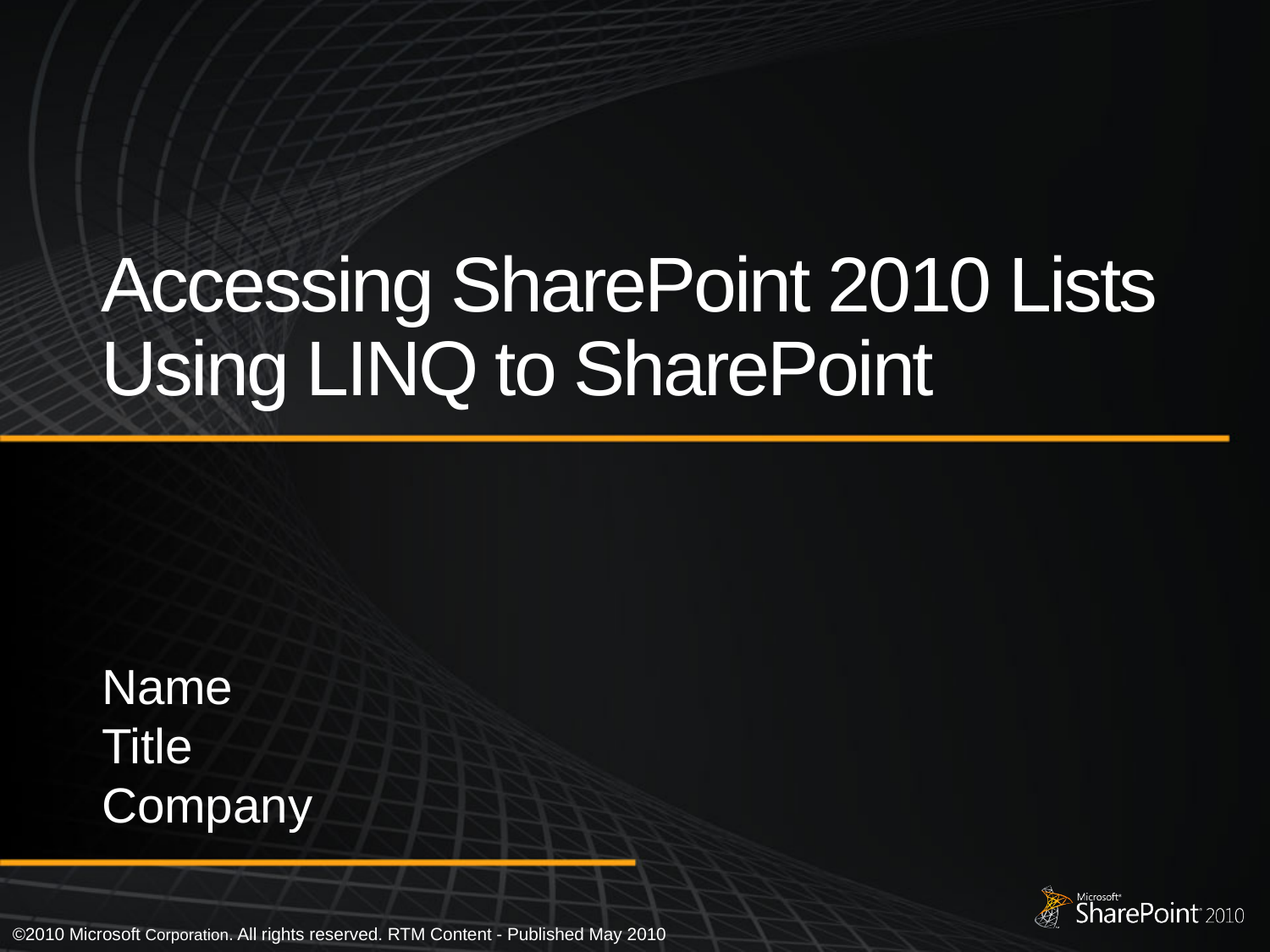

# Accessing SharePoint 2010 Lists Using LINQ to SharePoint
Name
Title
Company